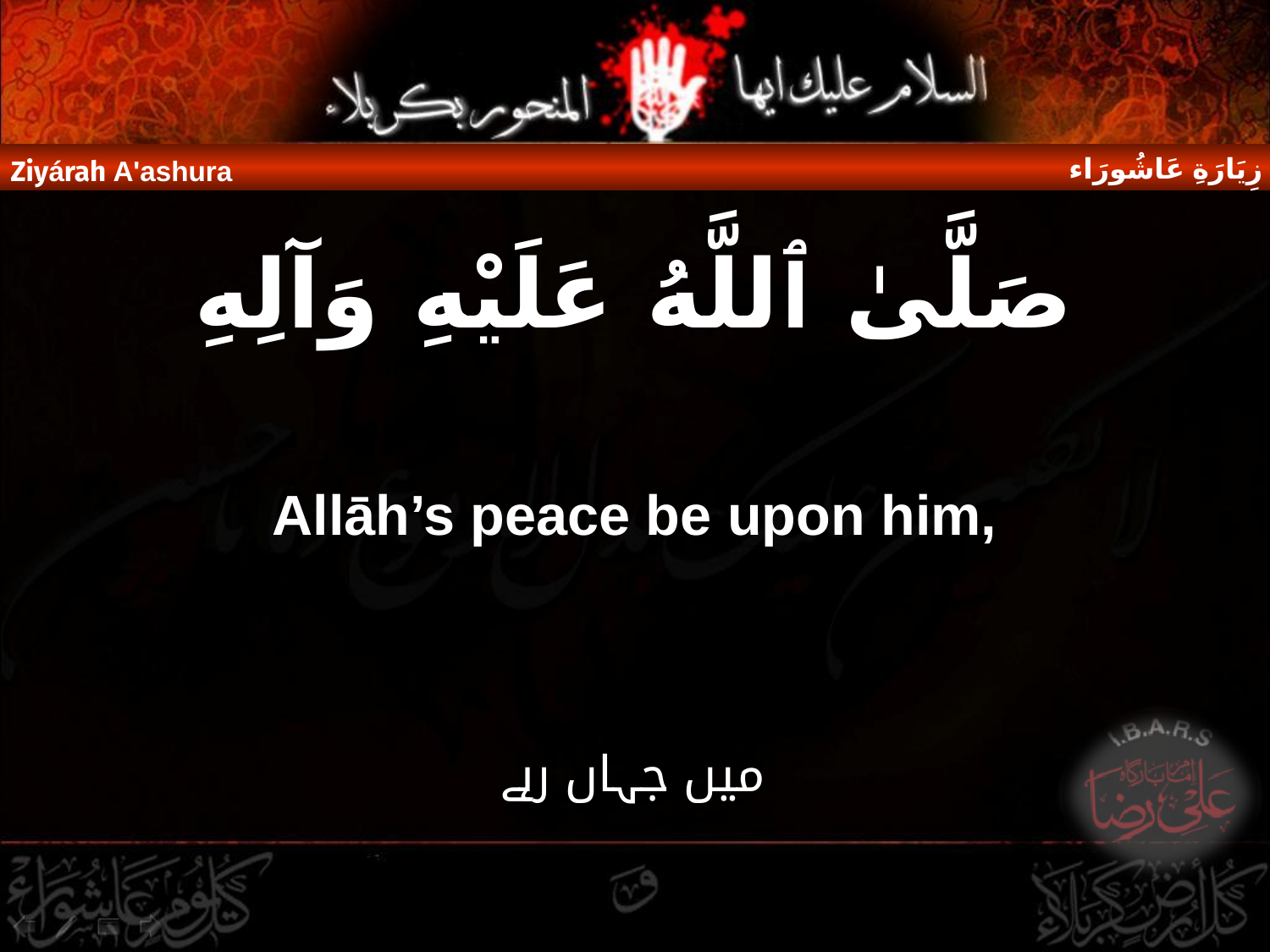

زِيَارَةِ عَاشُورَاء
Ziyárah A'ashura
صَلَّىٰ ٱللَّهُ عَلَيْهِ وَآلِهِ
Allāh’s peace be upon him,
میں جہاں رہے